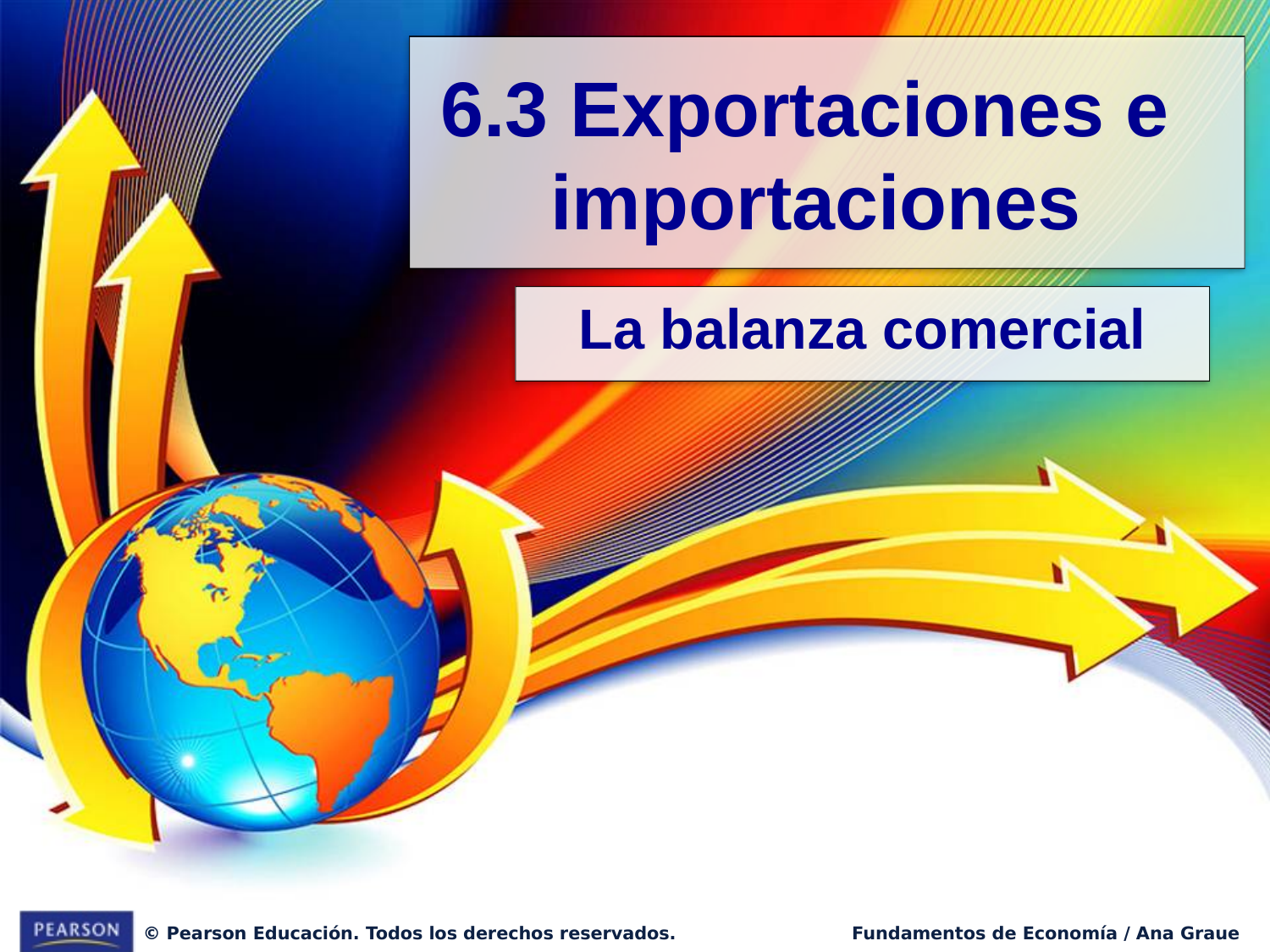

# 6.3 Exportaciones e   importaciones
La balanza comercial